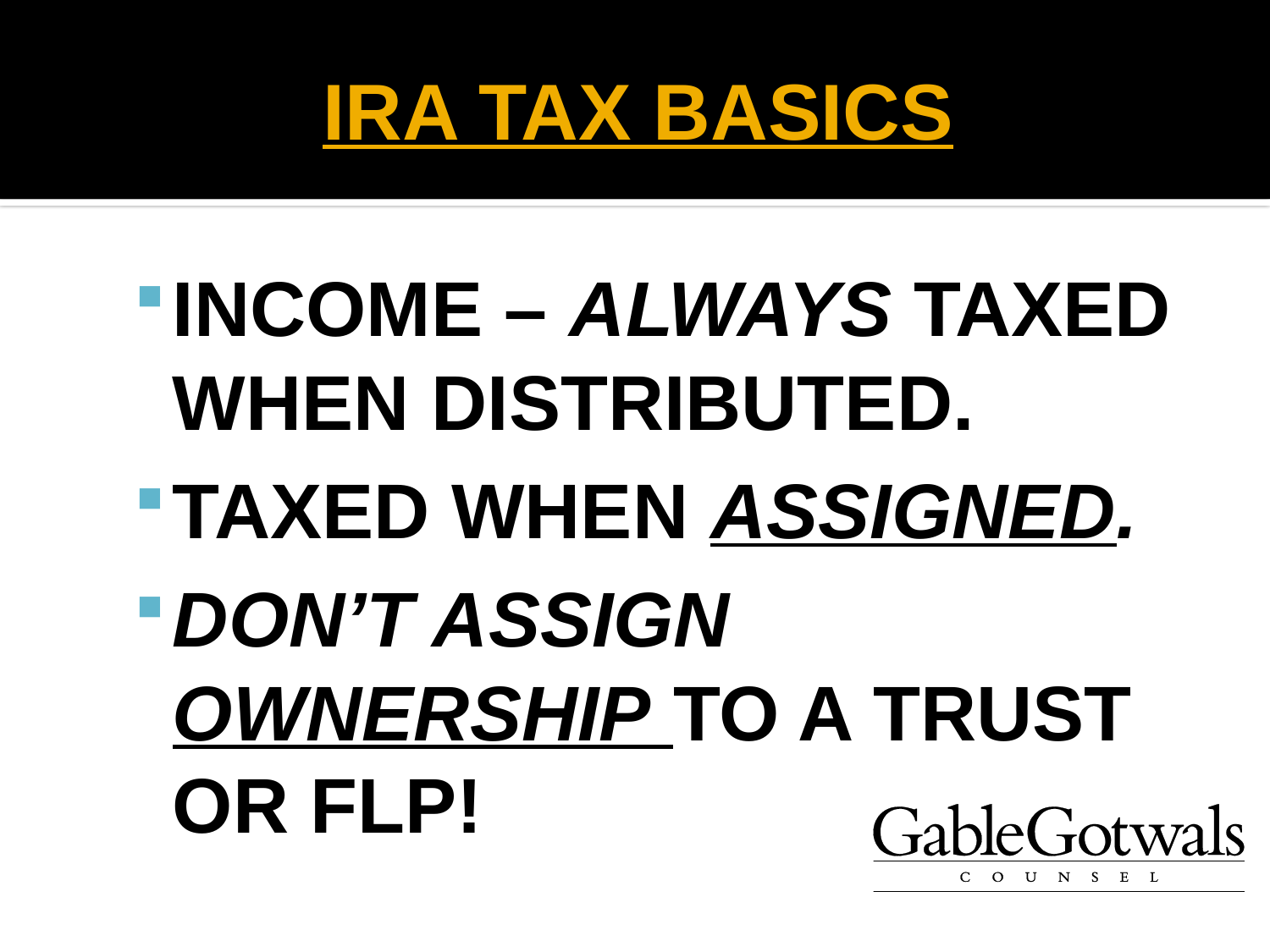

# IRA TAX BASICS
INCOME – ALWAYS TAXED WHEN DISTRIBUTED.
TAXED WHEN ASSIGNED.
DON’T ASSIGN OWNERSHIP TO A TRUST OR FLP!